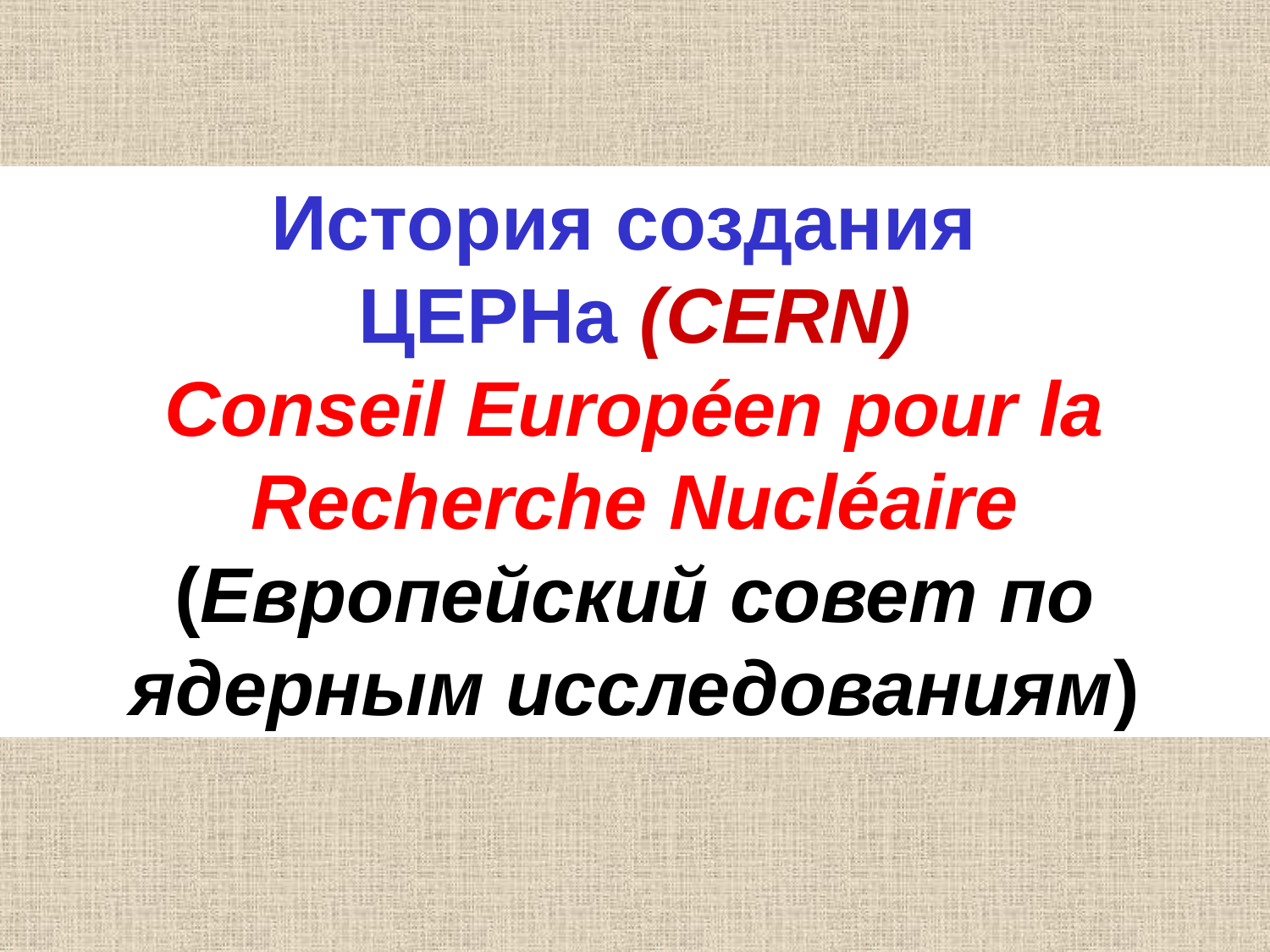

История создания
ЦЕРНа (CERN)
Conseil Européen pour la Recherche Nucléaire (Европейский совет по ядерным исследованиям)